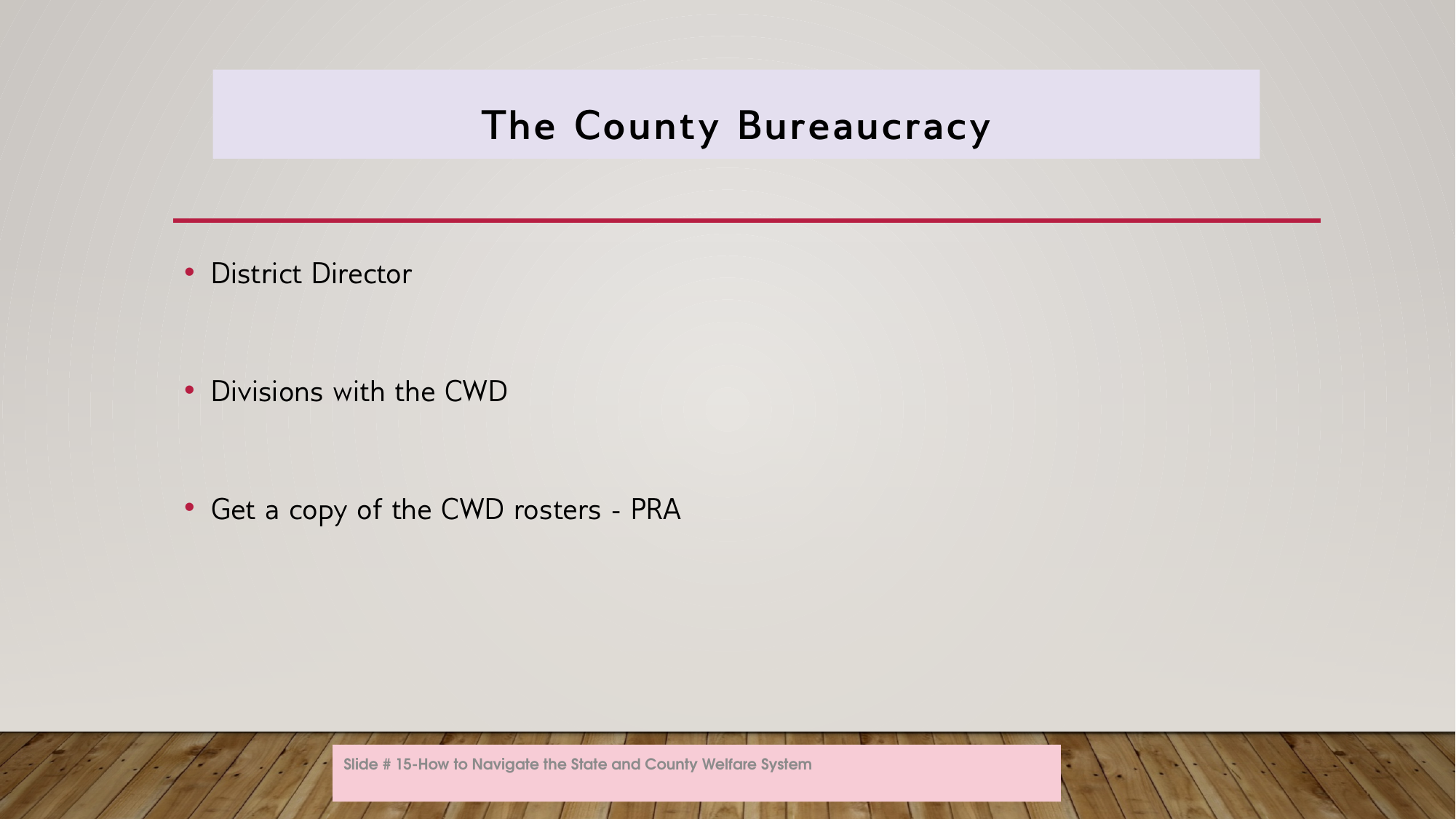

The County Bureaucracy
District Director

Divisions with the CWD

Get a copy of the CWD rosters - PRA
Slide # 15-How to Navigate the State and County Welfare System